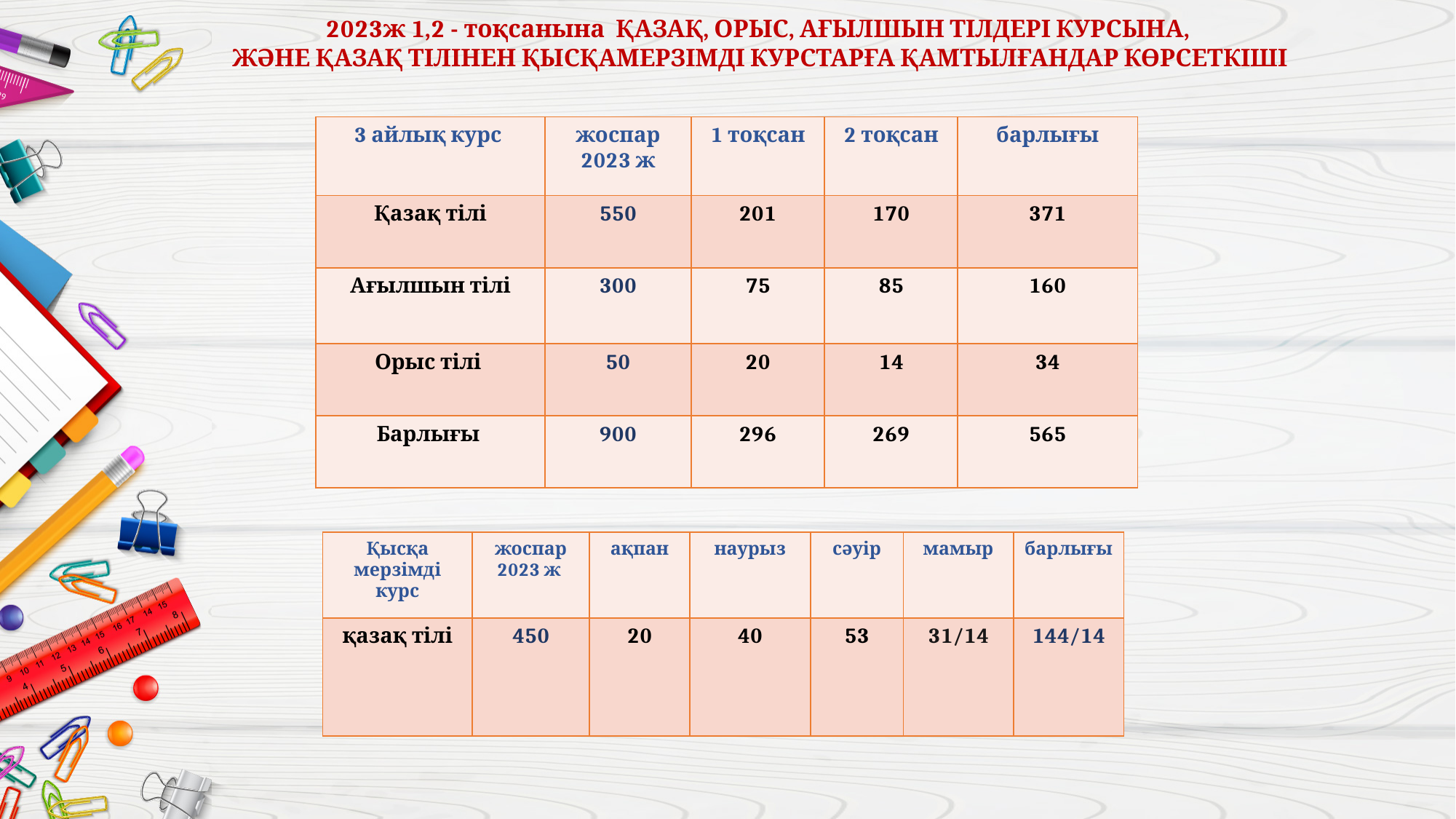

2023ж 1,2 - тоқсанына  ҚАЗАҚ, ОРЫС, АҒЫЛШЫН ТІЛДЕРІ КУРСЫНА,
ЖӘНЕ ҚАЗАҚ ТІЛІНЕН ҚЫСҚАМЕРЗІМДІ КУРСТАРҒА ҚАМТЫЛҒАНДАР КӨРСЕТКІШІ
| 3 айлық курс | жоспар 2023 ж | 1 тоқсан | 2 тоқсан | барлығы |
| --- | --- | --- | --- | --- |
| Қазақ тілі | 550 | 201 | 170 | 371 |
| Ағылшын тілі | 300 | 75 | 85 | 160 |
| Орыс тілі | 50 | 20 | 14 | 34 |
| Барлығы | 900 | 296 | 269 | 565 |
| Қысқа мерзімді курс | жоспар 2023 ж | ақпан | наурыз | сәуір | мамыр | барлығы |
| --- | --- | --- | --- | --- | --- | --- |
| қазақ тілі | 450 | 20 | 40 | 53 | 31/14 | 144/14 |